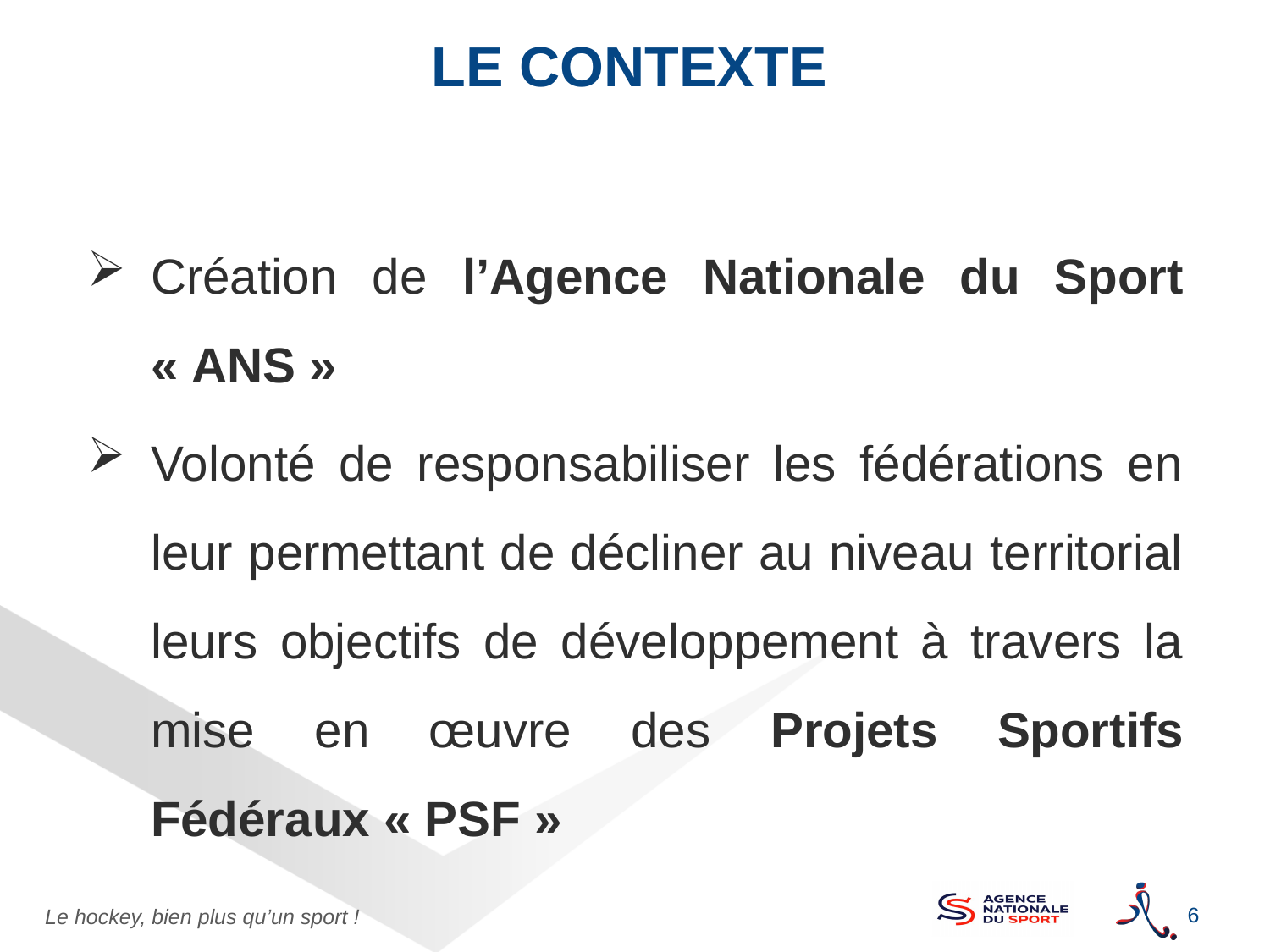

LE contexte
Création de l’Agence Nationale du Sport « ANS »
Volonté de responsabiliser les fédérations en leur permettant de décliner au niveau territorial leurs objectifs de développement à travers la mise en œuvre des Projets Sportifs Fédéraux « PSF »
6